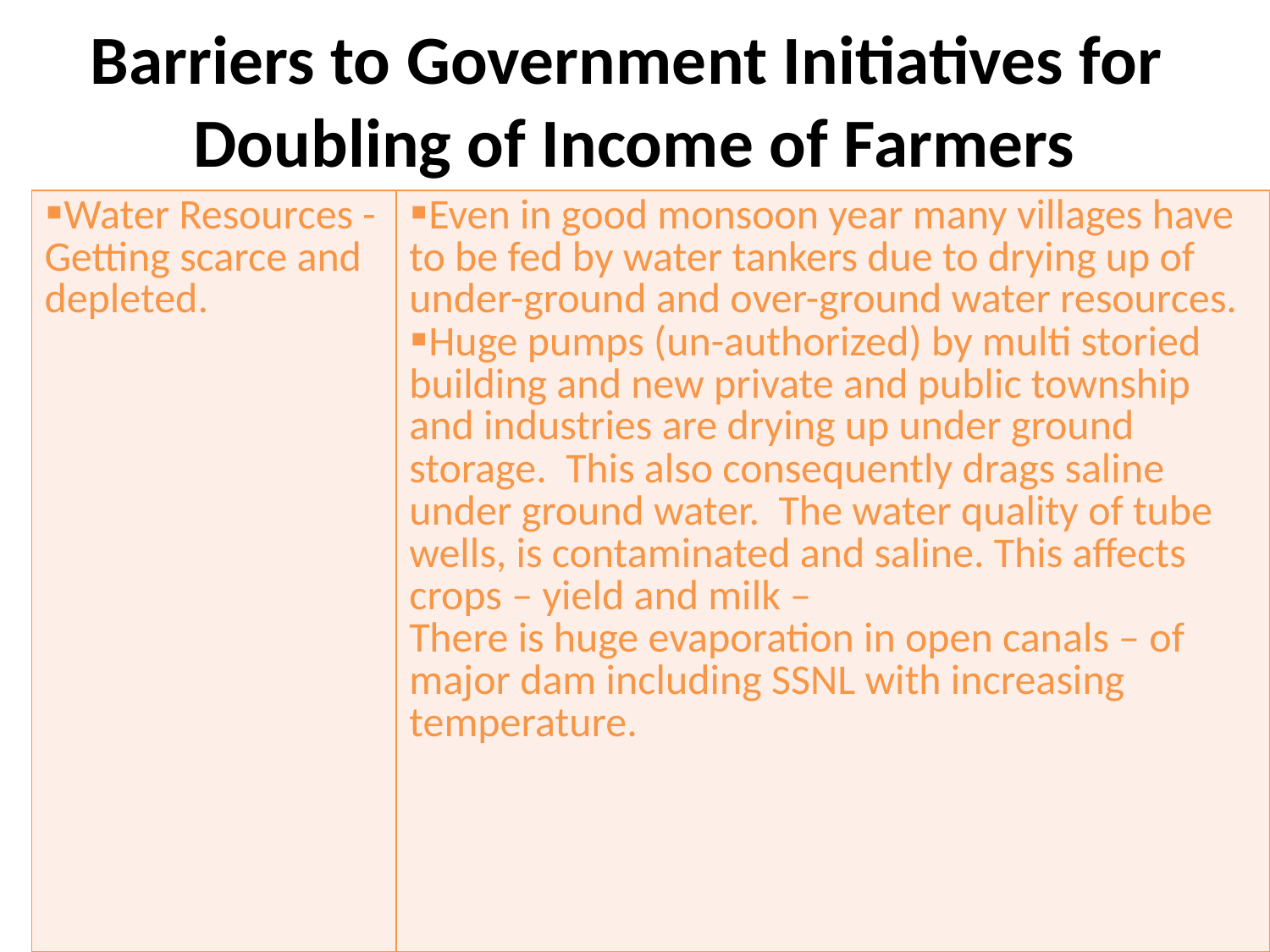

# Barriers to Government Initiatives for Doubling of Income of Farmers
| Water Resources - Getting scarce and depleted. | Even in good monsoon year many villages have to be fed by water tankers due to drying up of under-ground and over-ground water resources. Huge pumps (un-authorized) by multi storied building and new private and public township and industries are drying up under ground storage. This also consequently drags saline under ground water. The water quality of tube wells, is contaminated and saline. This affects crops – yield and milk – There is huge evaporation in open canals – of major dam including SSNL with increasing temperature. |
| --- | --- |